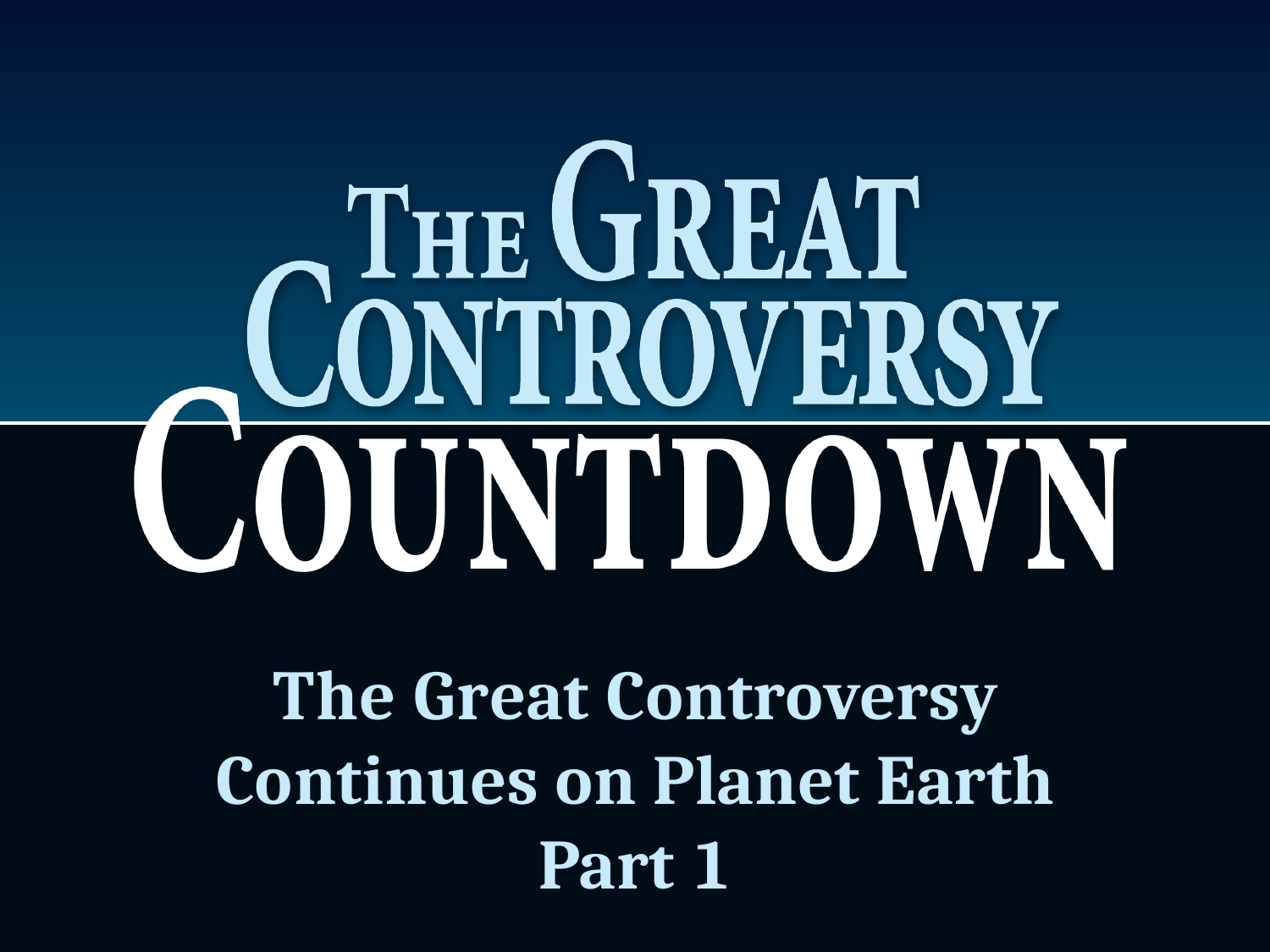

# The Great Controversy Continues on Planet Earth Part 1